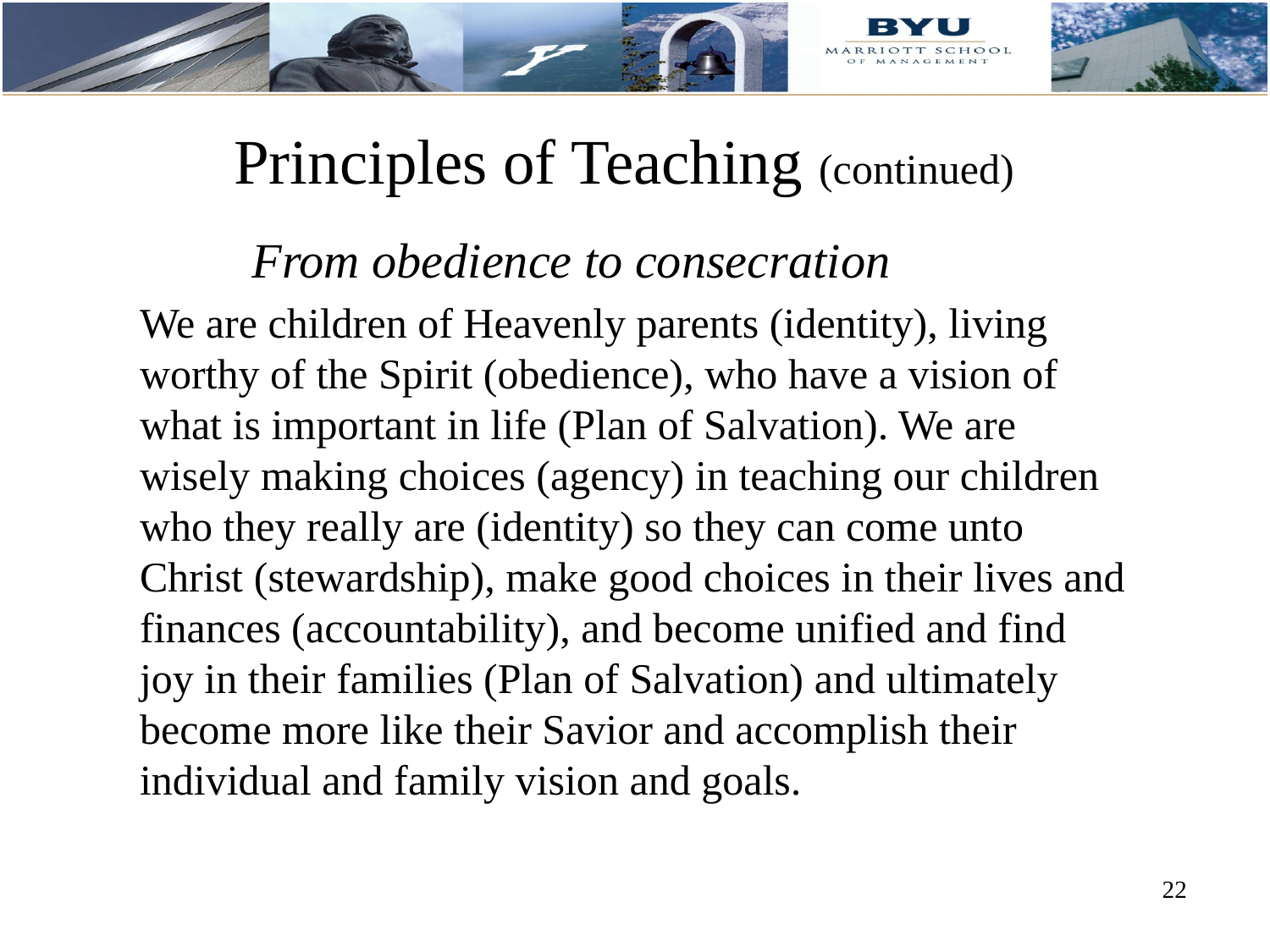

# Principles of Teaching (continued)
From obedience to consecration
We are children of Heavenly parents (identity), living worthy of the Spirit (obedience), who have a vision of what is important in life (Plan of Salvation). We are wisely making choices (agency) in teaching our children who they really are (identity) so they can come unto Christ (stewardship), make good choices in their lives and finances (accountability), and become unified and find joy in their families (Plan of Salvation) and ultimately become more like their Savior and accomplish their individual and family vision and goals.